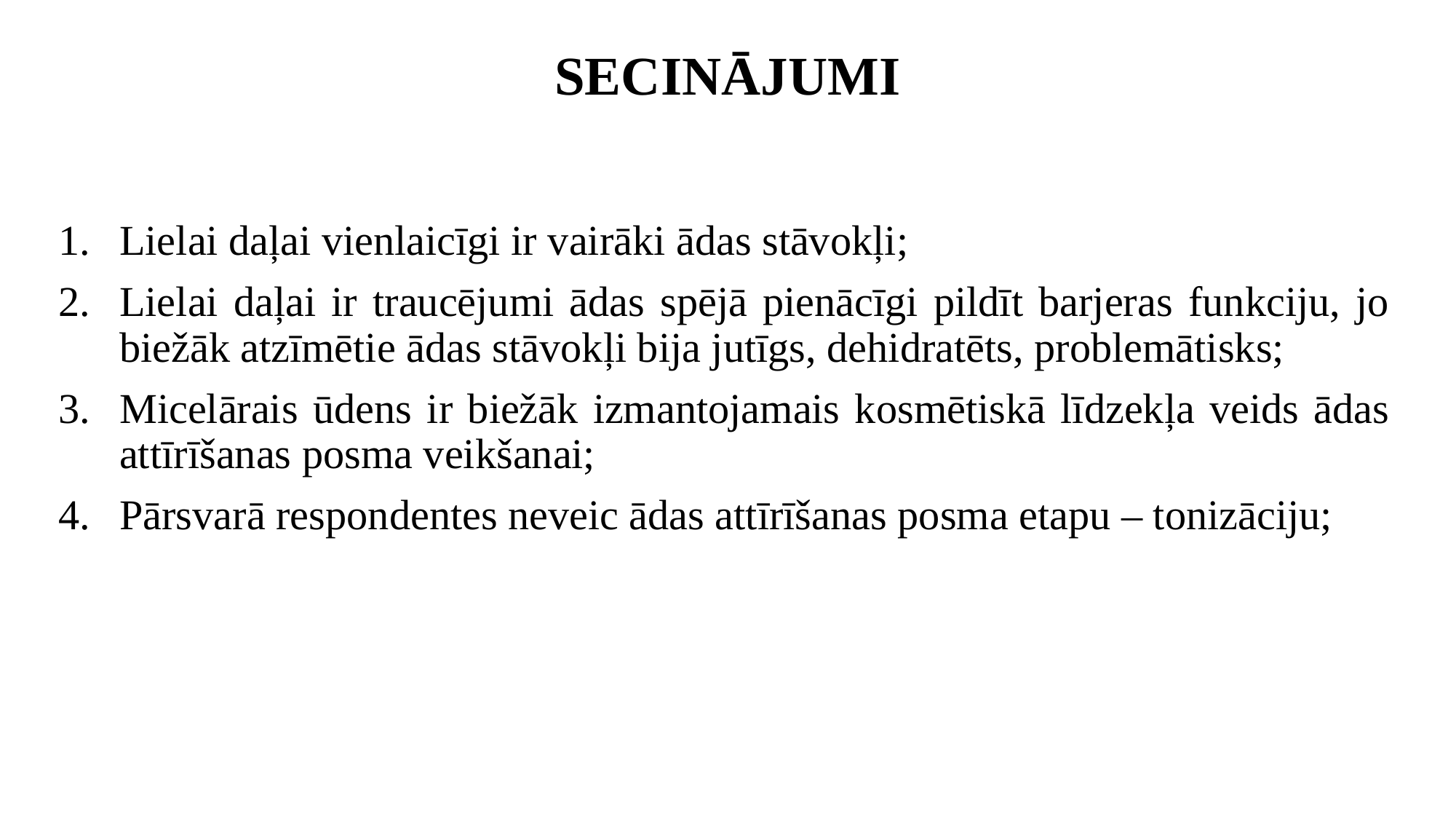

# SECINĀJUMI

Lielai daļai vienlaicīgi ir vairāki ādas stāvokļi;
Lielai daļai ir traucējumi ādas spējā pienācīgi pildīt barjeras funkciju, jo biežāk atzīmētie ādas stāvokļi bija jutīgs, dehidratēts, problemātisks;
Micelārais ūdens ir biežāk izmantojamais kosmētiskā līdzekļa veids ādas attīrīšanas posma veikšanai;
Pārsvarā respondentes neveic ādas attīrīšanas posma etapu – tonizāciju;